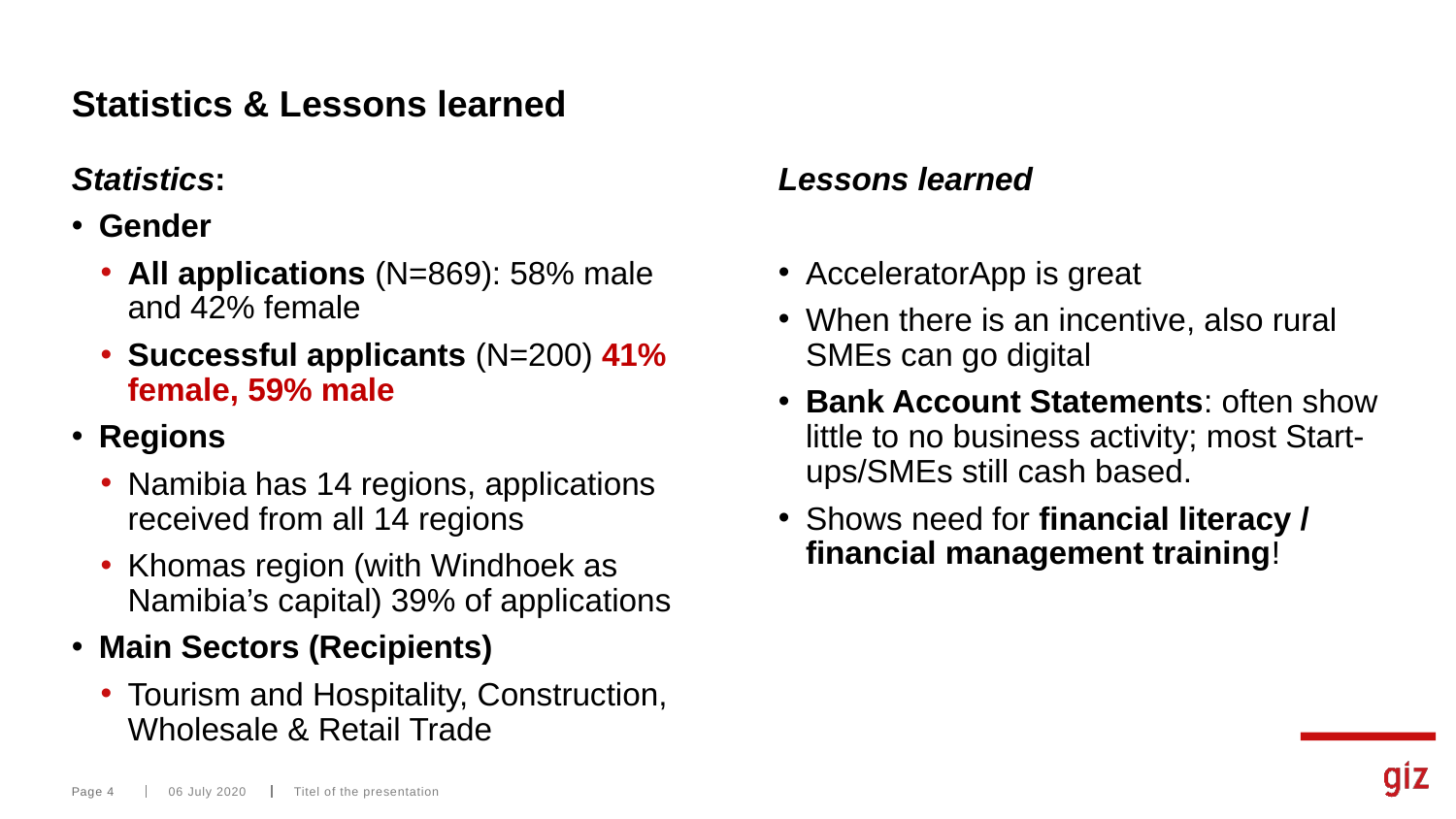

# Statistics & Lessons learned
Statistics:
Gender
All applications (N=869): 58% male and 42% female
Successful applicants (N=200) 41% female, 59% male
Regions
Namibia has 14 regions, applications received from all 14 regions
Khomas region (with Windhoek as Namibia’s capital) 39% of applications
Main Sectors (Recipients)
Tourism and Hospitality, Construction, Wholesale & Retail Trade

Lessons learned

AcceleratorApp is great
When there is an incentive, also rural SMEs can go digital
Bank Account Statements: often show little to no business activity; most Start-ups/SMEs still cash based.
Shows need for financial literacy / financial management training!
Page 4
06 July 2020
Titel of the presentation